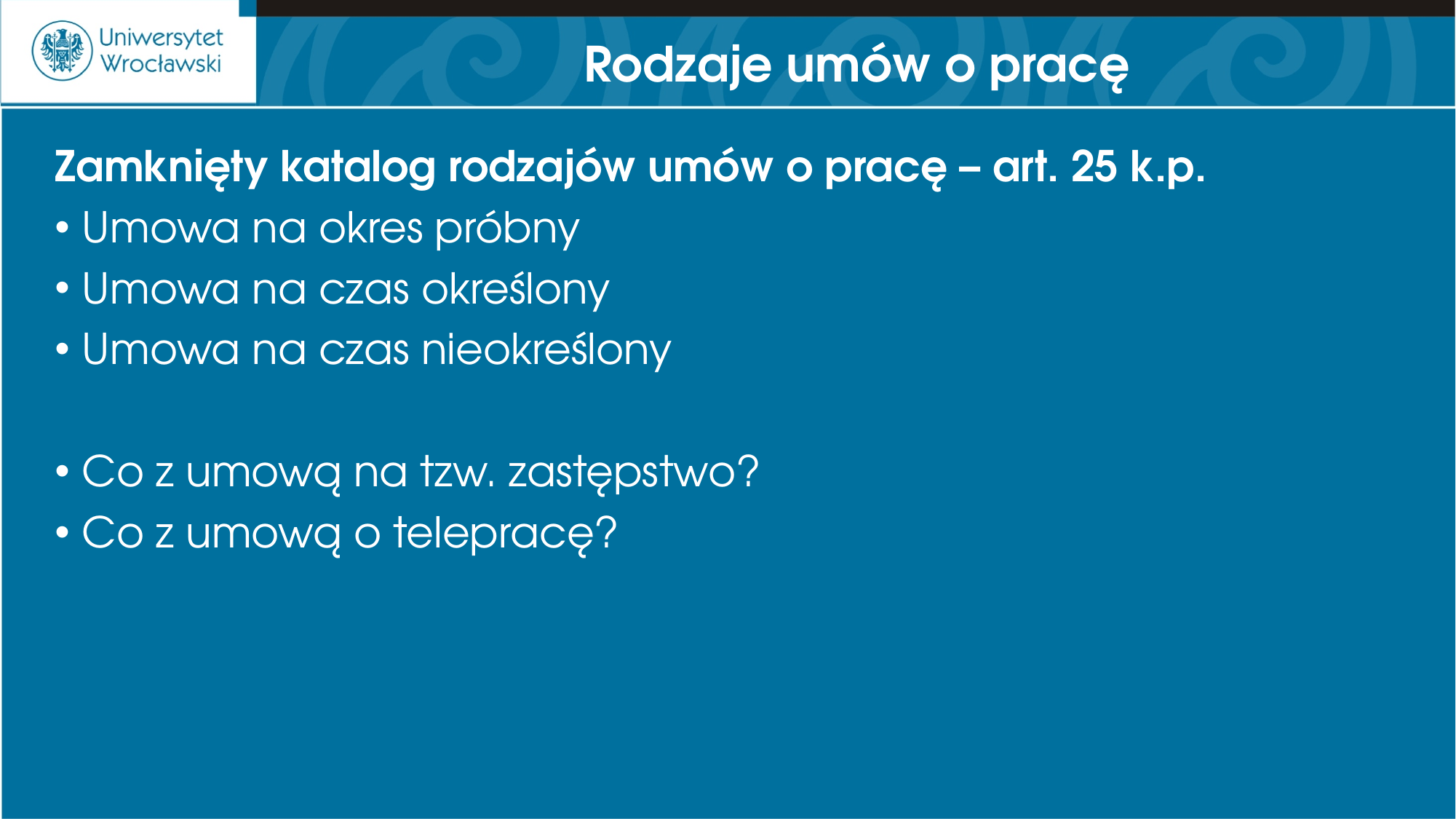

# Rodzaje umów o pracę
Zamknięty katalog rodzajów umów o pracę – art. 25 k.p.
Umowa na okres próbny
Umowa na czas określony
Umowa na czas nieokreślony

Co z umową na tzw. zastępstwo?
Co z umową o telepracę?